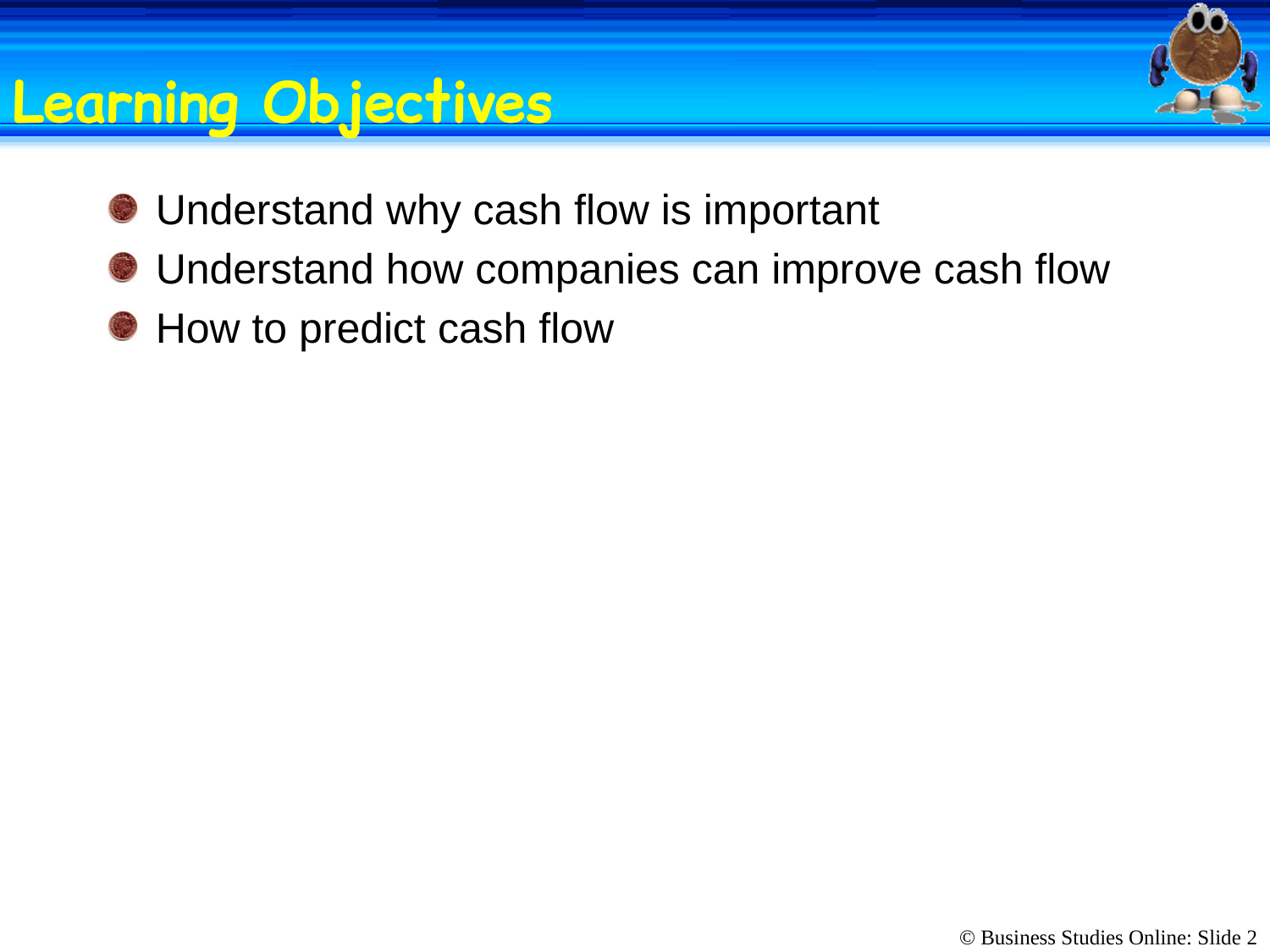

# Learning Objectives
Understand why cash flow is important
Understand how companies can improve cash flow
How to predict cash flow